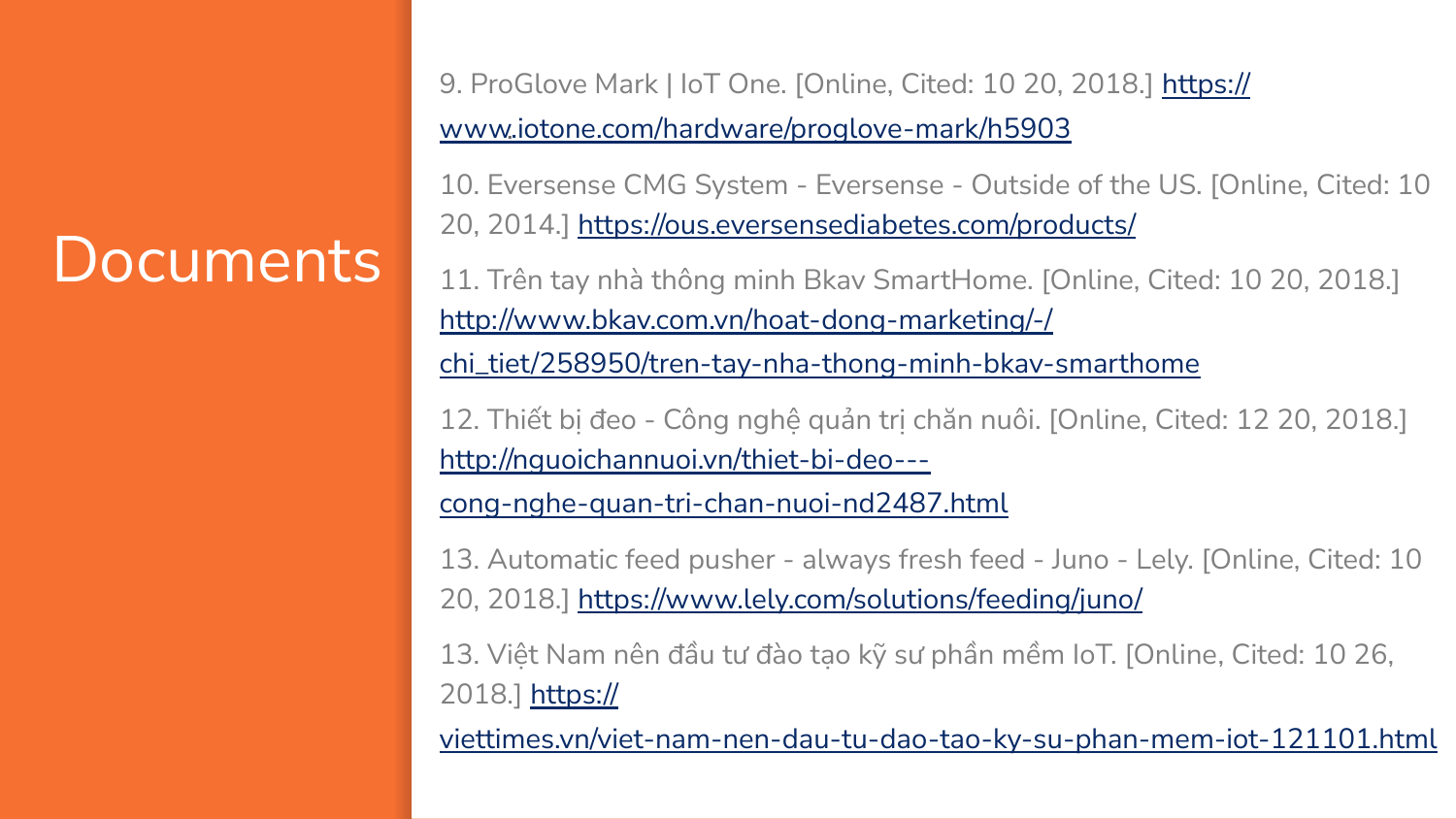

9. ProGlove Mark | IoT One. [Online, Cited: 10 20, 2018.] https://www.iotone.com/hardware/proglove-mark/h5903
10. Eversense CMG System - Eversense - Outside of the US. [Online, Cited: 10 20, 2014.] https://ous.eversensediabetes.com/products/
11. Trên tay nhà thông minh Bkav SmartHome. [Online, Cited: 10 20, 2018.] http://www.bkav.com.vn/hoat-dong-marketing/-/chi_tiet/258950/tren-tay-nha-thong-minh-bkav-smarthome
12. Thiết bị đeo - Công nghệ quản trị chăn nuôi. [Online, Cited: 12 20, 2018.] http://nguoichannuoi.vn/thiet-bi-deo---cong-nghe-quan-tri-chan-nuoi-nd2487.html
13. Automatic feed pusher - always fresh feed - Juno - Lely. [Online, Cited: 10 20, 2018.] https://www.lely.com/solutions/feeding/juno/
13. Việt Nam nên đầu tư đào tạo kỹ sư phần mềm IoT. [Online, Cited: 10 26, 2018.] https://viettimes.vn/viet-nam-nen-dau-tu-dao-tao-ky-su-phan-mem-iot-121101.html
Documents
.
15